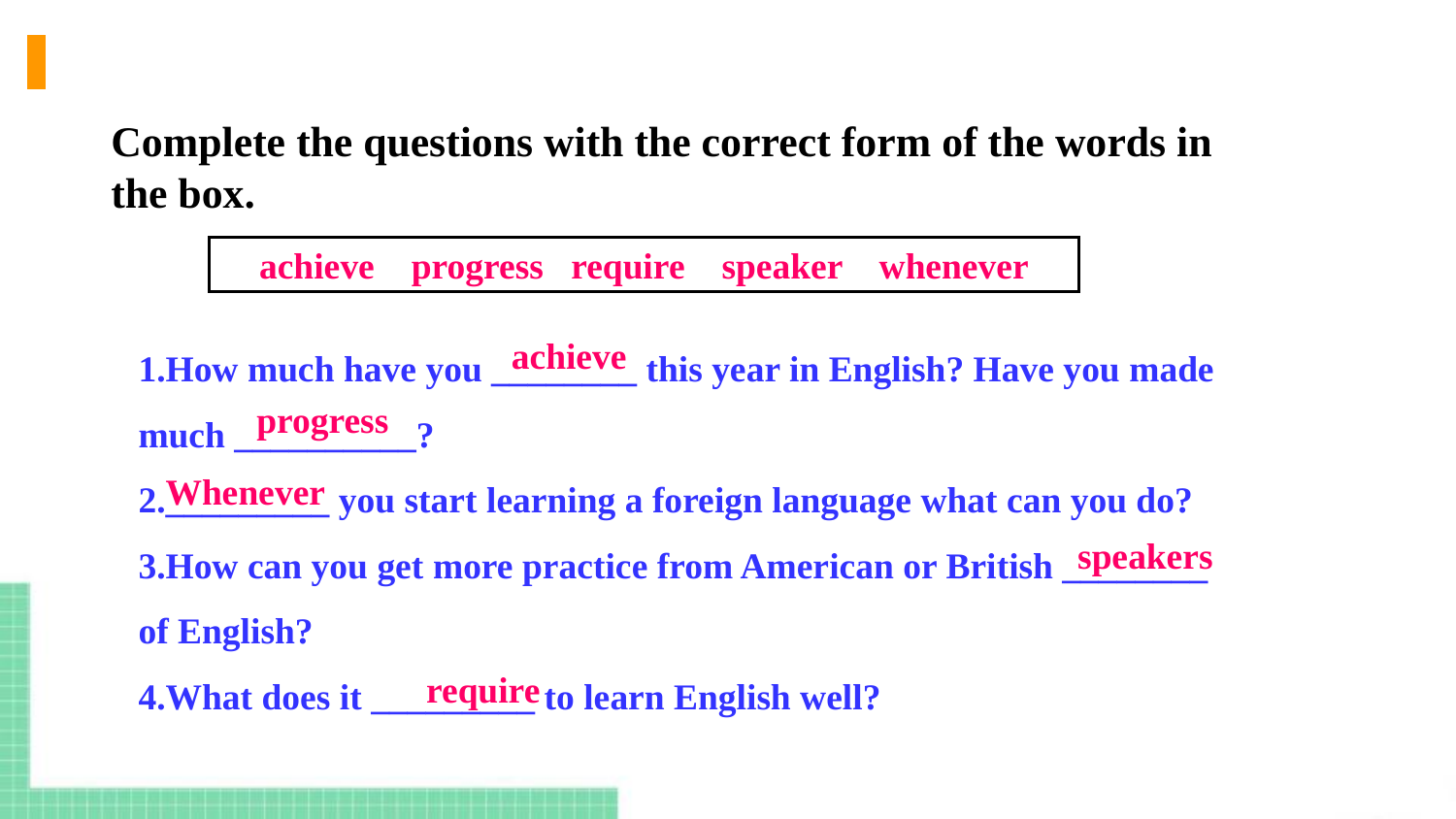

Complete the questions with the correct form of the words in the box.
achieve    progress   require    speaker    whenever
1.How much have you ________ this year in English? Have you made much __________?
2._________ you start learning a foreign language what can you do?
3.How can you get more practice from American or British ________ of English?
4.What does it _________ to learn English well?
achieve
progress
Whenever
speakers
require